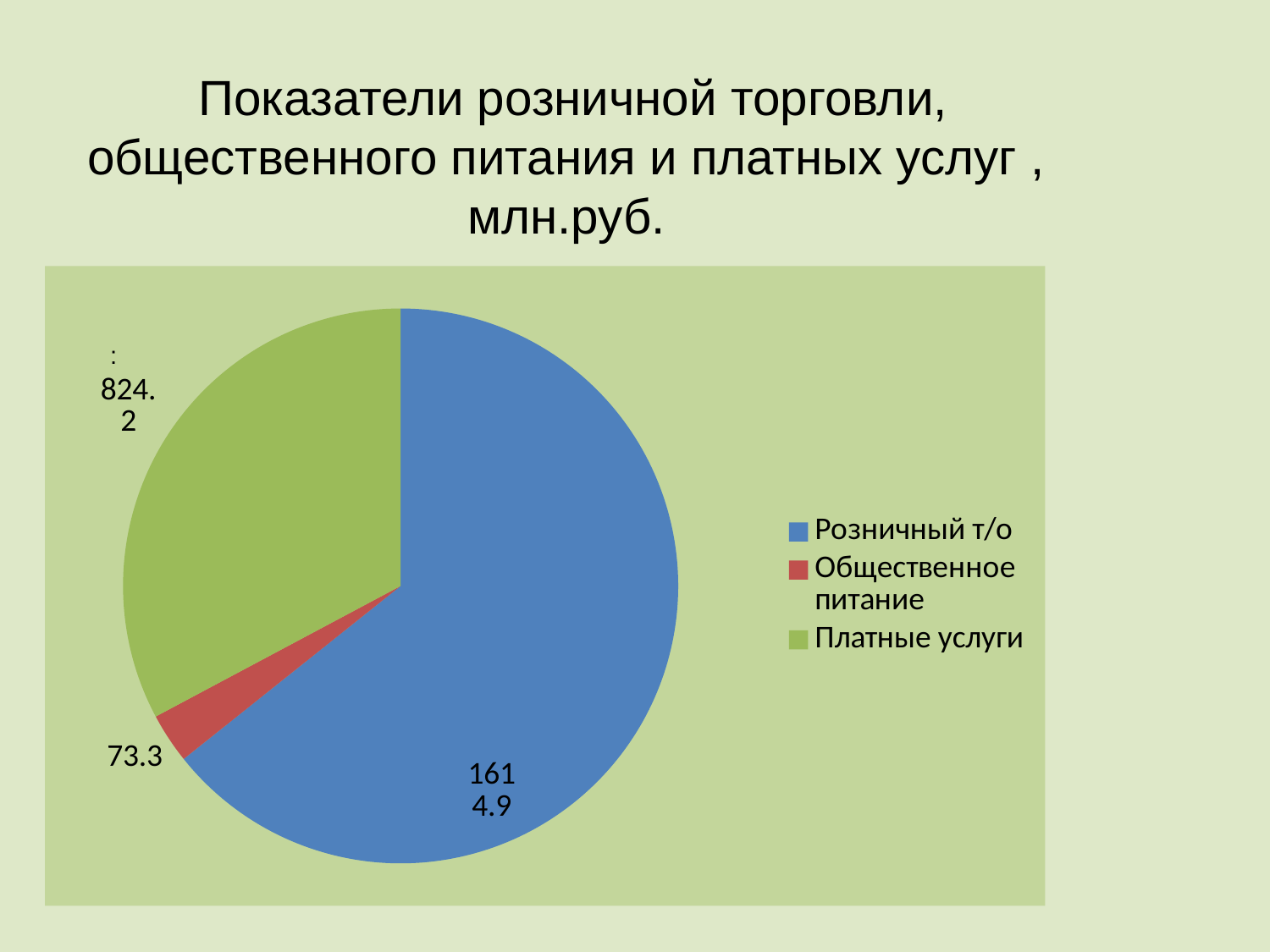

# Показатели розничной торговли, общественного питания и платных услуг , млн.руб.

### Chart

| Category | млн.руб. |
|---|---|
| Розничный т/о | 1614.9 |
| Общественное питание | 73.3 |
| Платные услуги | 824.2 |
: